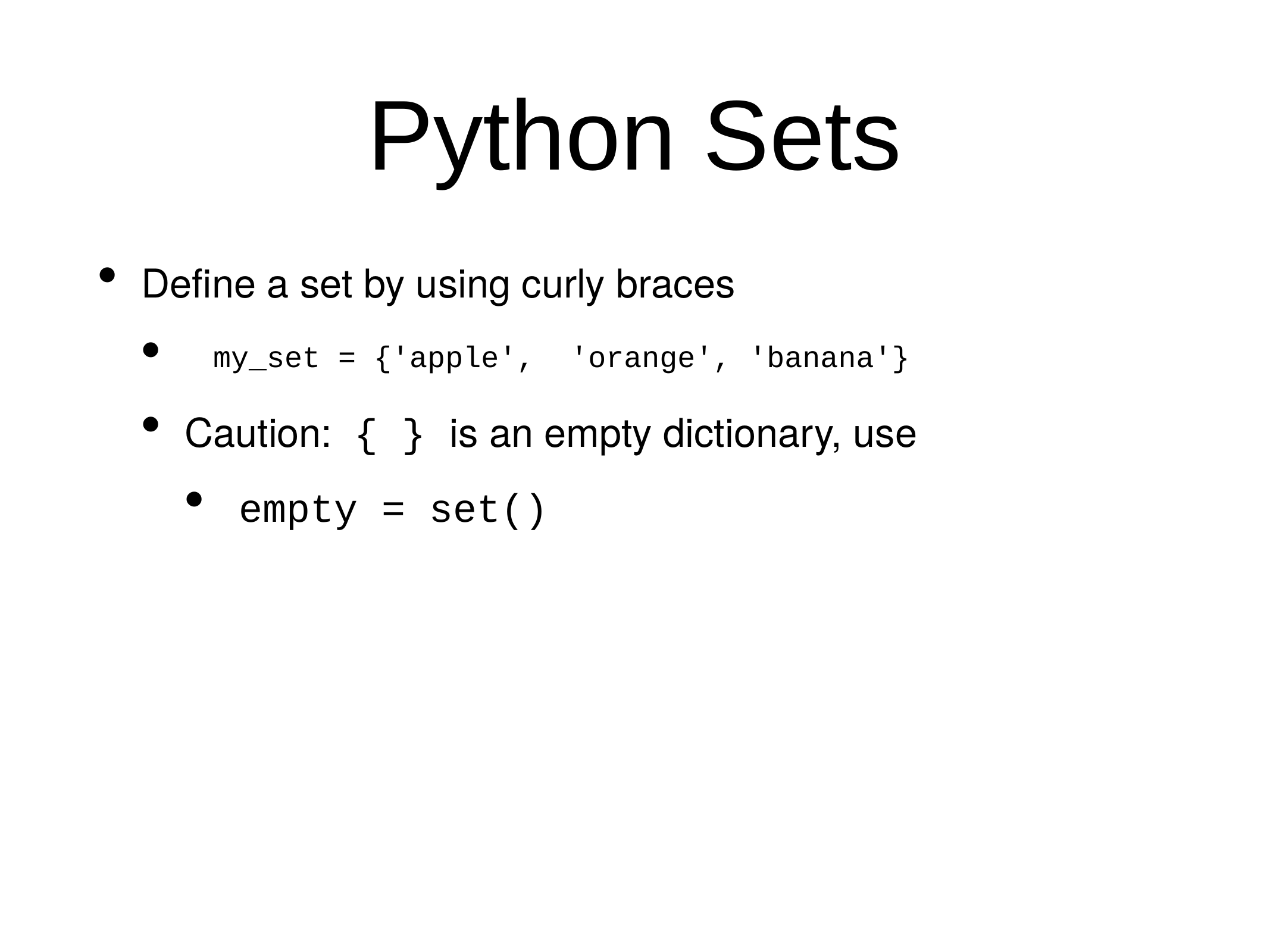

# Python Sets
Define a set by using curly braces

Caution:  { } is an empty dictionary, use
 empty = set()
my_set = {'apple',  'orange', 'banana'}